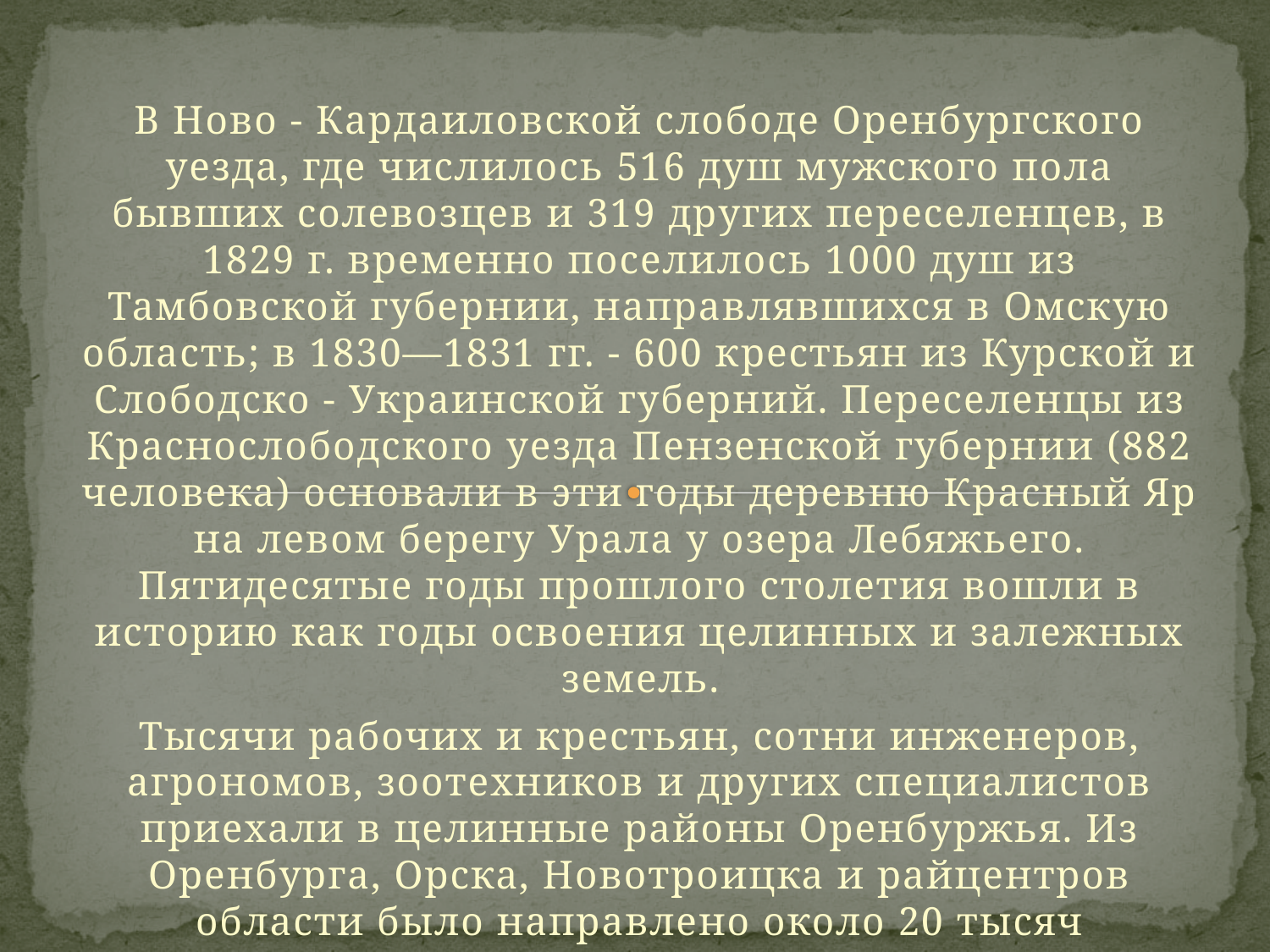

В Ново - Кардаиловской слободе Оренбургского уезда, где числилось 516 душ мужского пола бывших солевозцев и 319 других переселенцев, в 1829 г. временно поселилось 1000 душ из Тамбовской губернии, направлявшихся в Омскую область; в 1830—1831 гг. - 600 крестьян из Курской и Слободско - Украинской губерний. Переселенцы из Краснослободского уезда Пензенской губернии (882 человека) основали в эти годы деревню Красный Яр на левом берегу Урала у озера Лебяжьего. Пятидесятые годы прошлого столетия вошли в историю как годы освоения целинных и залежных земель.
Тысячи рабочих и крестьян, сотни инженеров, агрономов, зоотехников и других специалистов приехали в целинные районы Оренбуржья. Из Оренбурга, Орска, Новотроицка и райцентров области было направлено около 20 тысяч добровольцев.